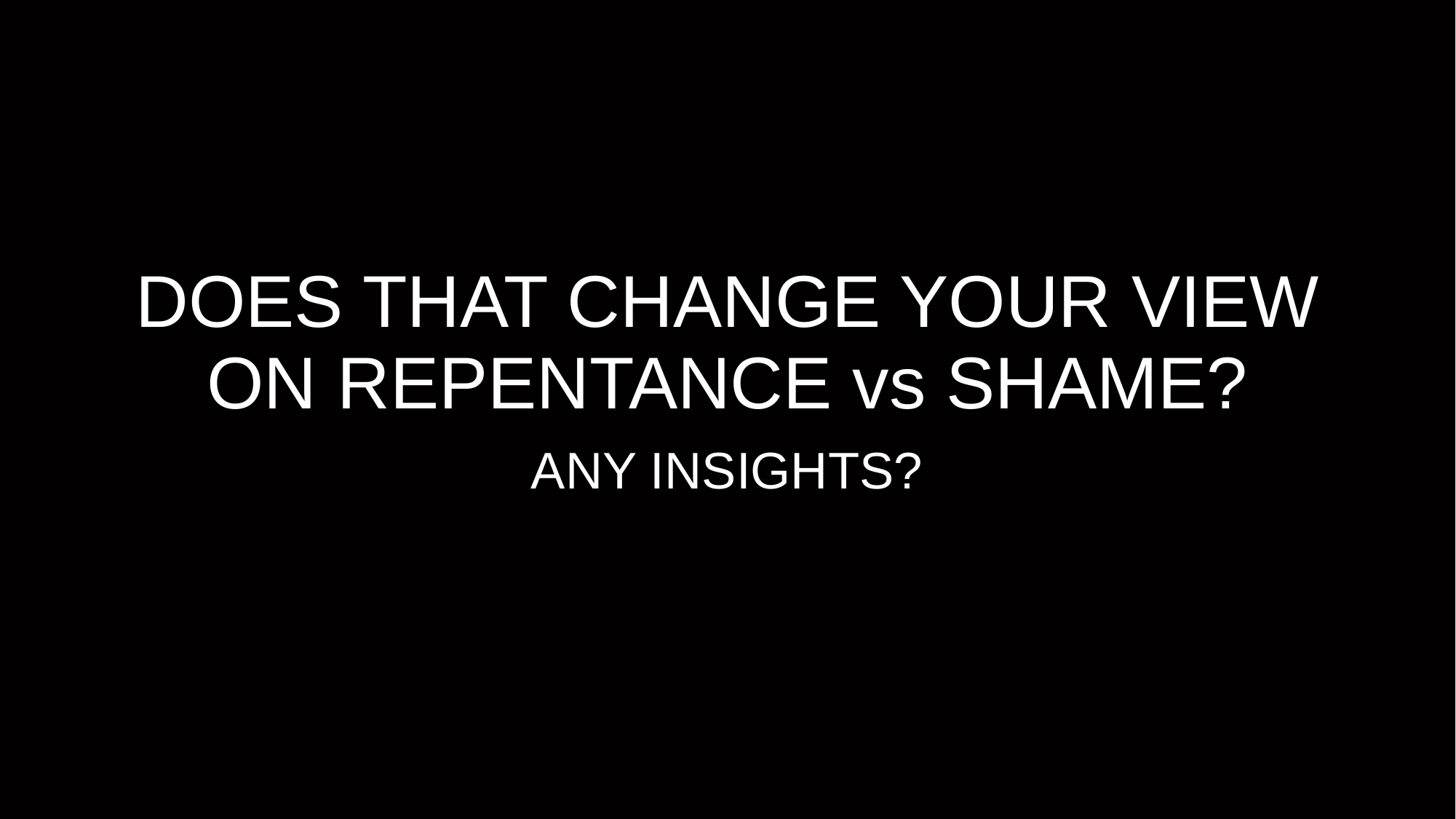

# DOES THAT CHANGE YOUR VIEW ON REPENTANCE vs SHAME?
ANY INSIGHTS?